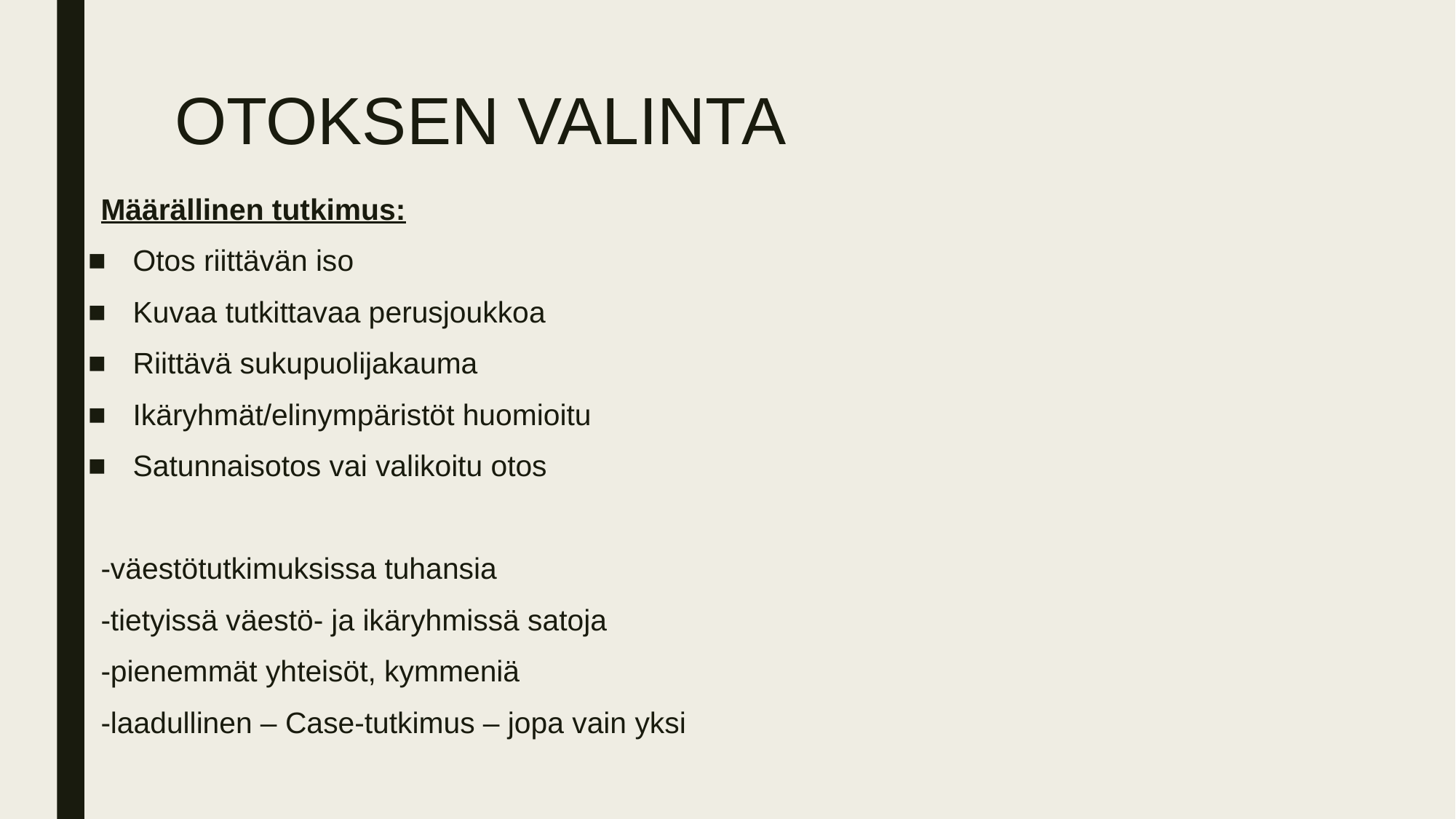

# OTOKSEN VALINTA
Määrällinen tutkimus:
Otos riittävän iso
Kuvaa tutkittavaa perusjoukkoa
Riittävä sukupuolijakauma
Ikäryhmät/elinympäristöt huomioitu
Satunnaisotos vai valikoitu otos

-väestötutkimuksissa tuhansia
-tietyissä väestö- ja ikäryhmissä satoja
-pienemmät yhteisöt, kymmeniä
-laadullinen – Case-tutkimus – jopa vain yksi